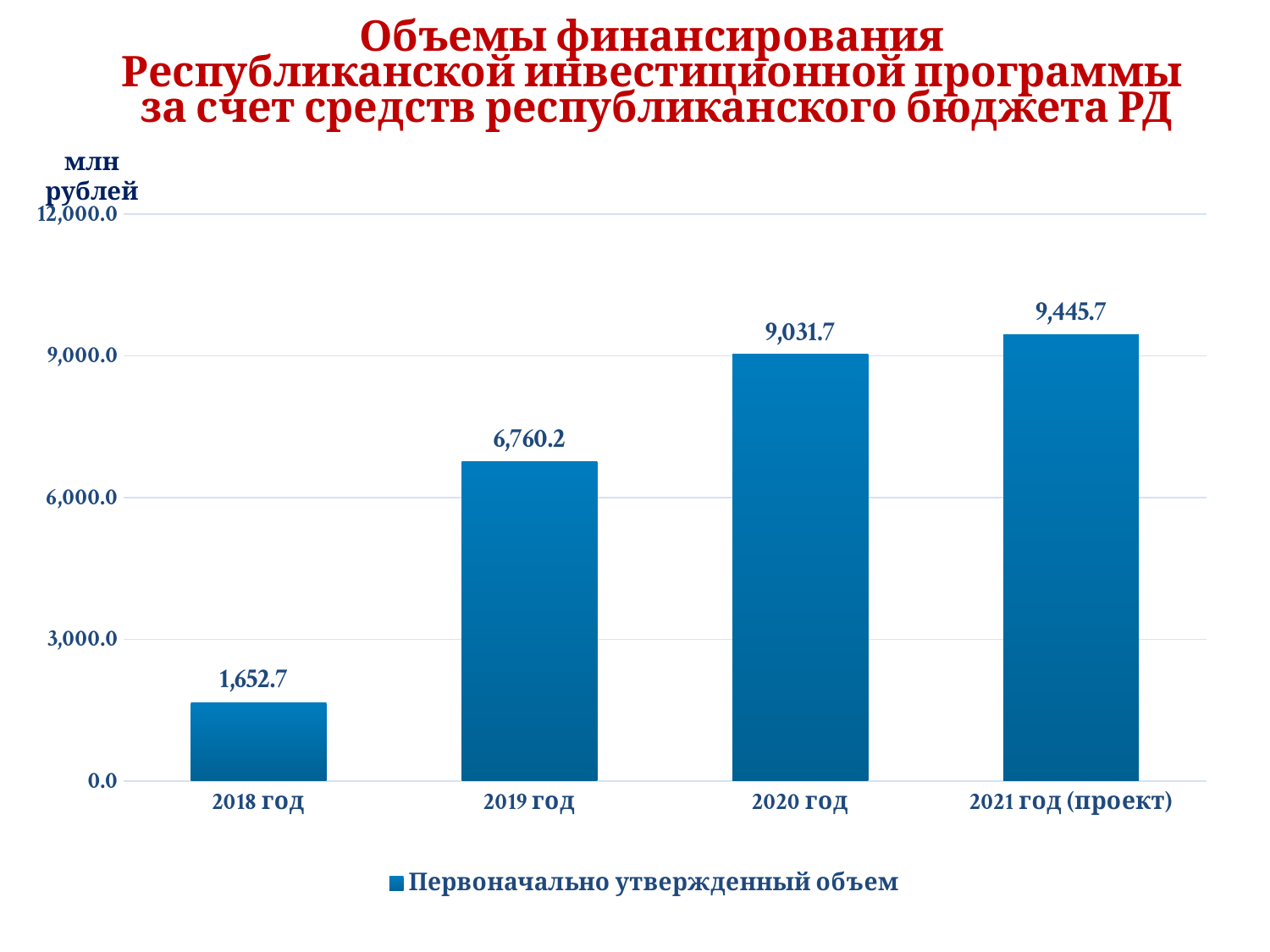

Объемы финансирования
Республиканской инвестиционной программы
за счет средств республиканского бюджета РД
млн рублей

### Chart

| Category | Первоначально утвержденный объем |
|---|---|
| 2018 год | 1652.67 |
| 2019 год | 6760.21 |
| 2020 год | 9031.69 |
| 2021 год (проект) | 9445.73 |
4